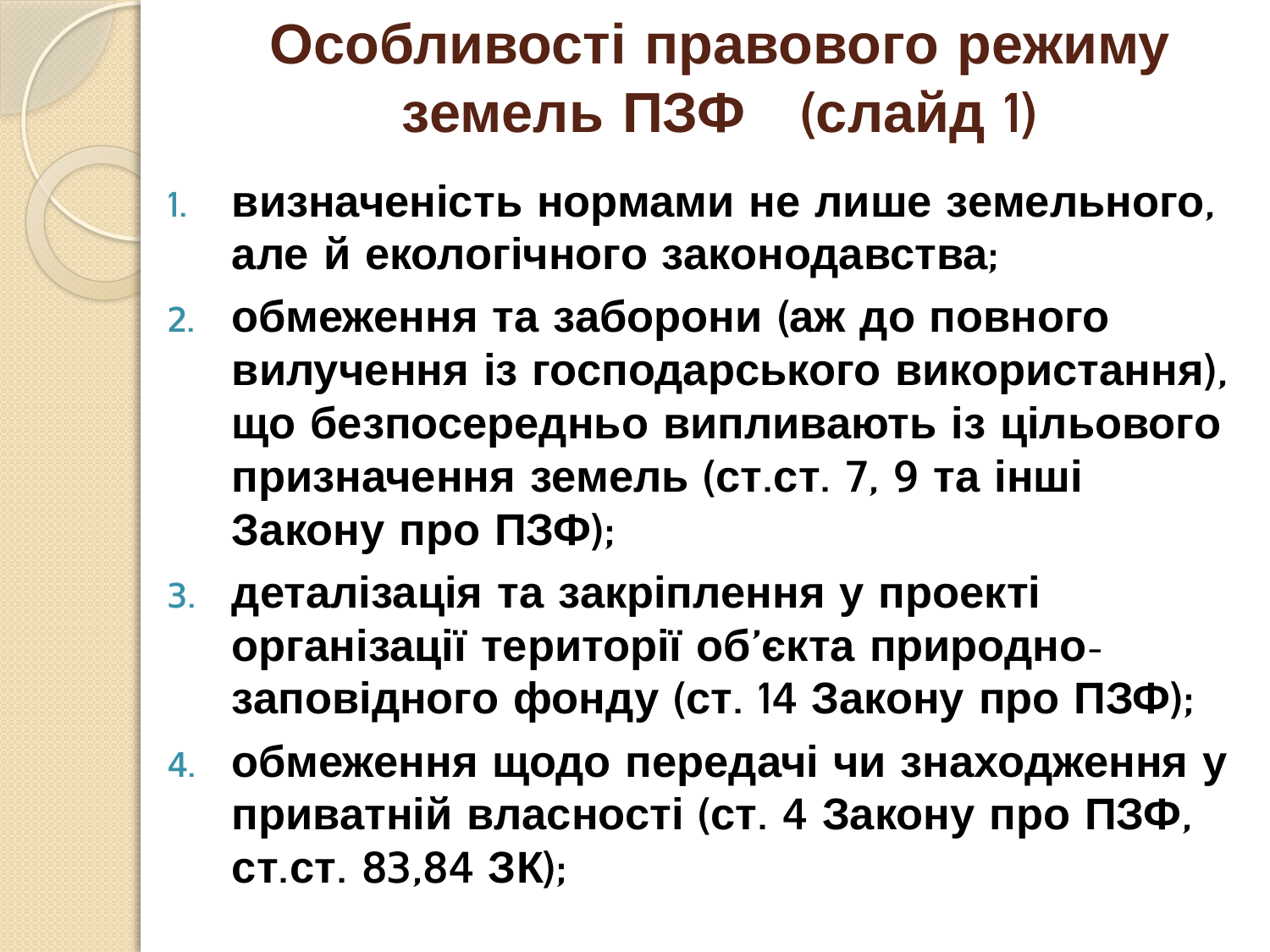

# Особливості правового режиму земель ПЗФ   (слайд 1)
визначеність нормами не лише земельного, але й екологічного законодавства;
обмеження та заборони (аж до повного вилучення із господарського використання), що безпосередньо випливають із цільового призначення земель (ст.ст. 7, 9 та інші Закону про ПЗФ);
деталізація та закріплення у проекті організації території об’єкта природно-заповідного фонду (ст. 14 Закону про ПЗФ);
обмеження щодо передачі чи знаходження у приватній власності (ст. 4 Закону про ПЗФ, ст.ст. 83,84 ЗК);